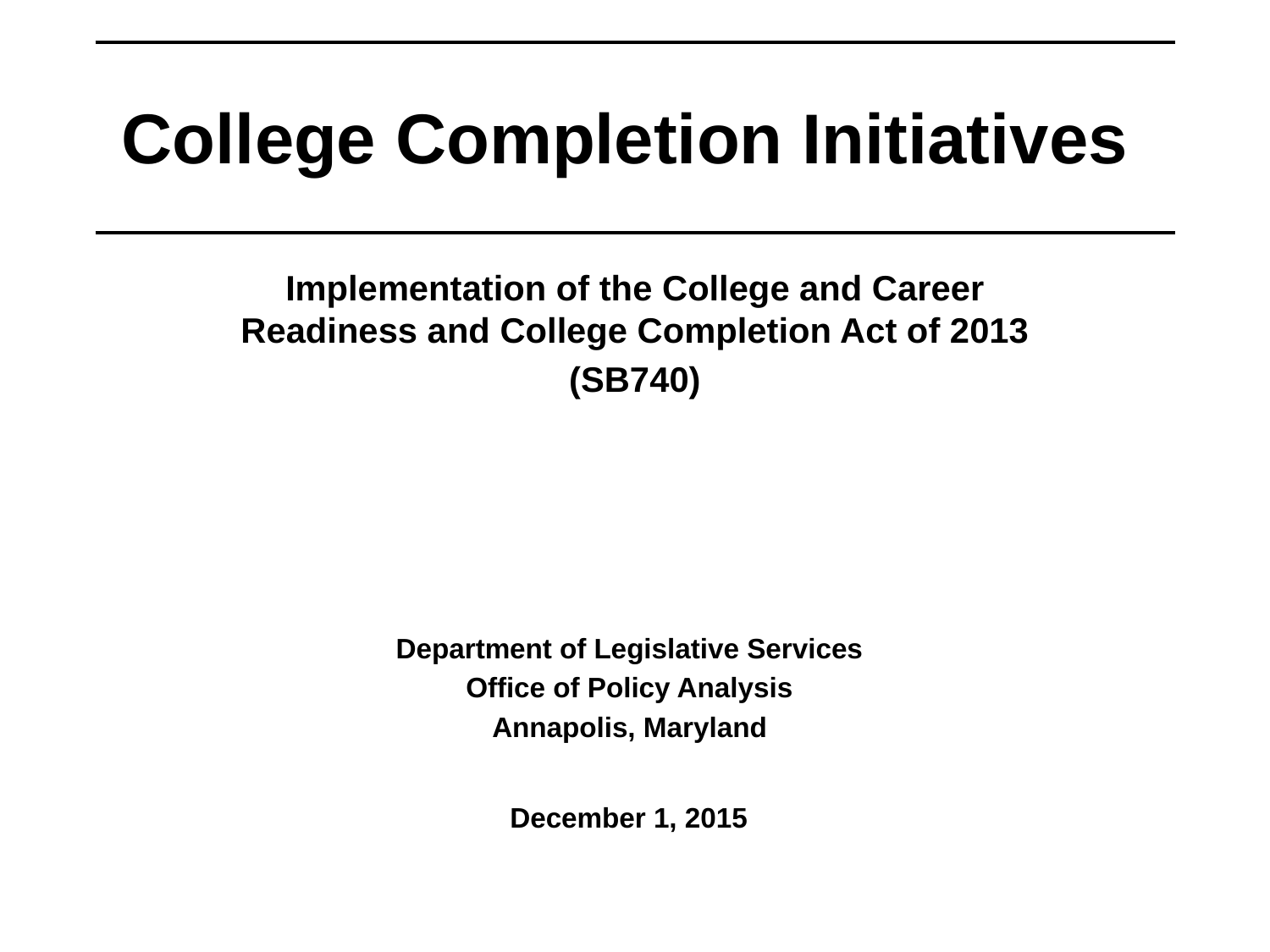

# College Completion Initiatives
Implementation of the College and Career Readiness and College Completion Act of 2013
(SB740)
December 1, 2015